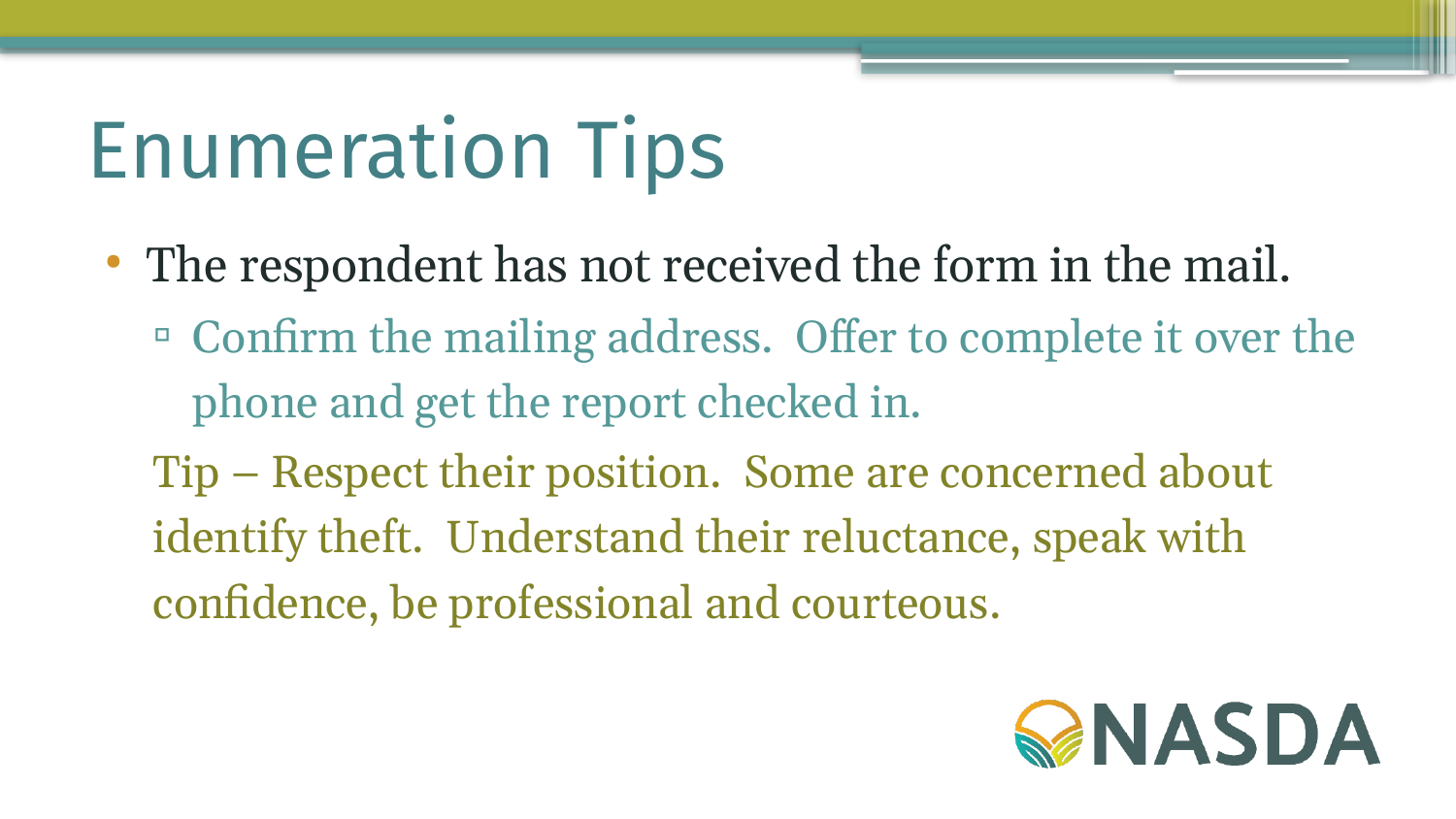

# Enumeration Tips
The respondent has not received the form in the mail.
Confirm the mailing address.  Offer to complete it over the phone and get the report checked in.
Tip – Respect their position.  Some are concerned about identify theft.  Understand their reluctance, speak with confidence, be professional and courteous.